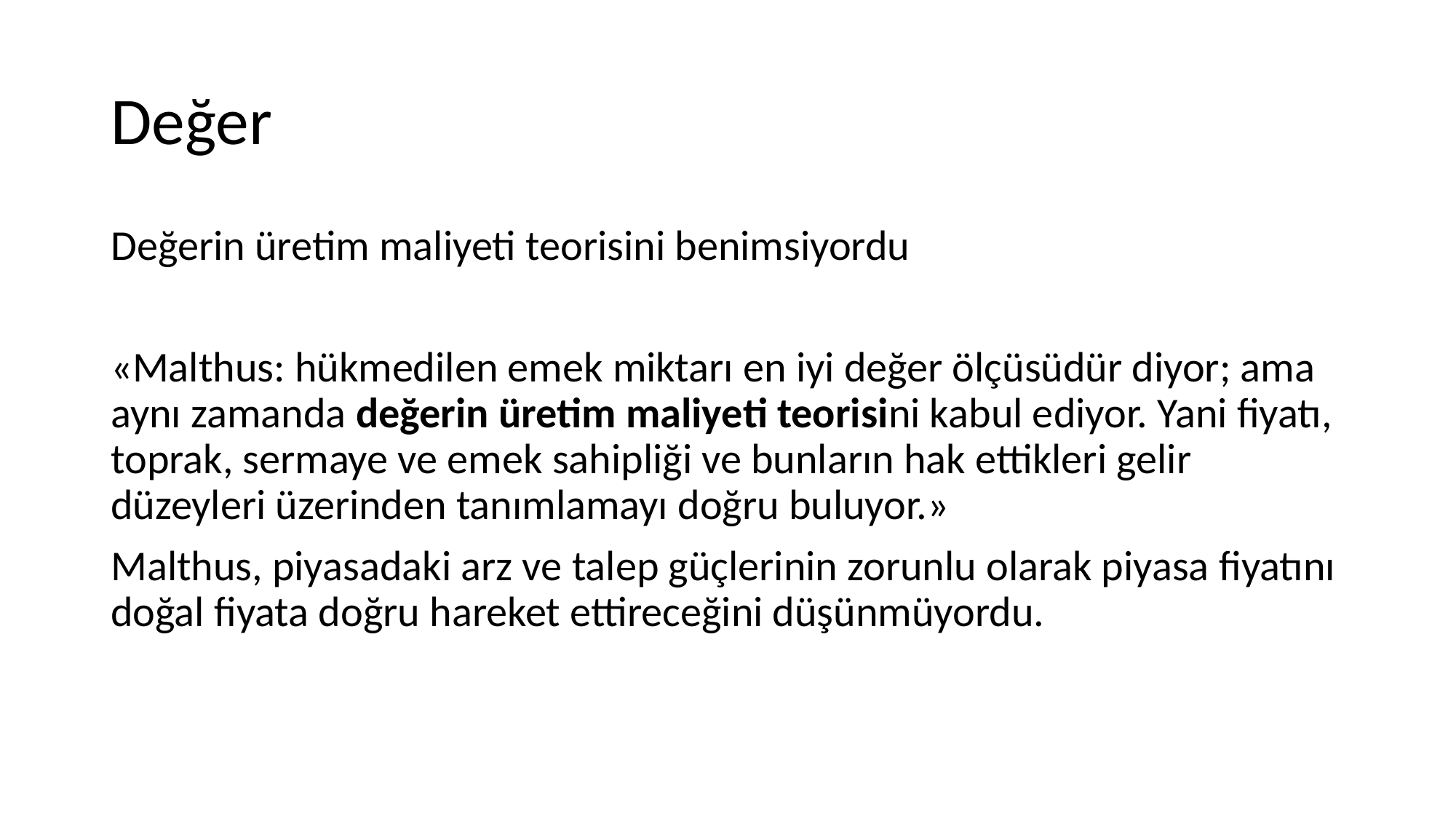

# Değer
Değerin üretim maliyeti teorisini benimsiyordu

«Malthus: hükmedilen emek miktarı en iyi değer ölçüsüdür diyor; ama aynı zamanda değerin üretim maliyeti teorisini kabul ediyor. Yani fiyatı, toprak, sermaye ve emek sahipliği ve bunların hak ettikleri gelir düzeyleri üzerinden tanımlamayı doğru buluyor.»
Malthus, piyasadaki arz ve talep güçlerinin zorunlu olarak piyasa fiyatını doğal fiyata doğru hareket ettireceğini düşünmüyordu.